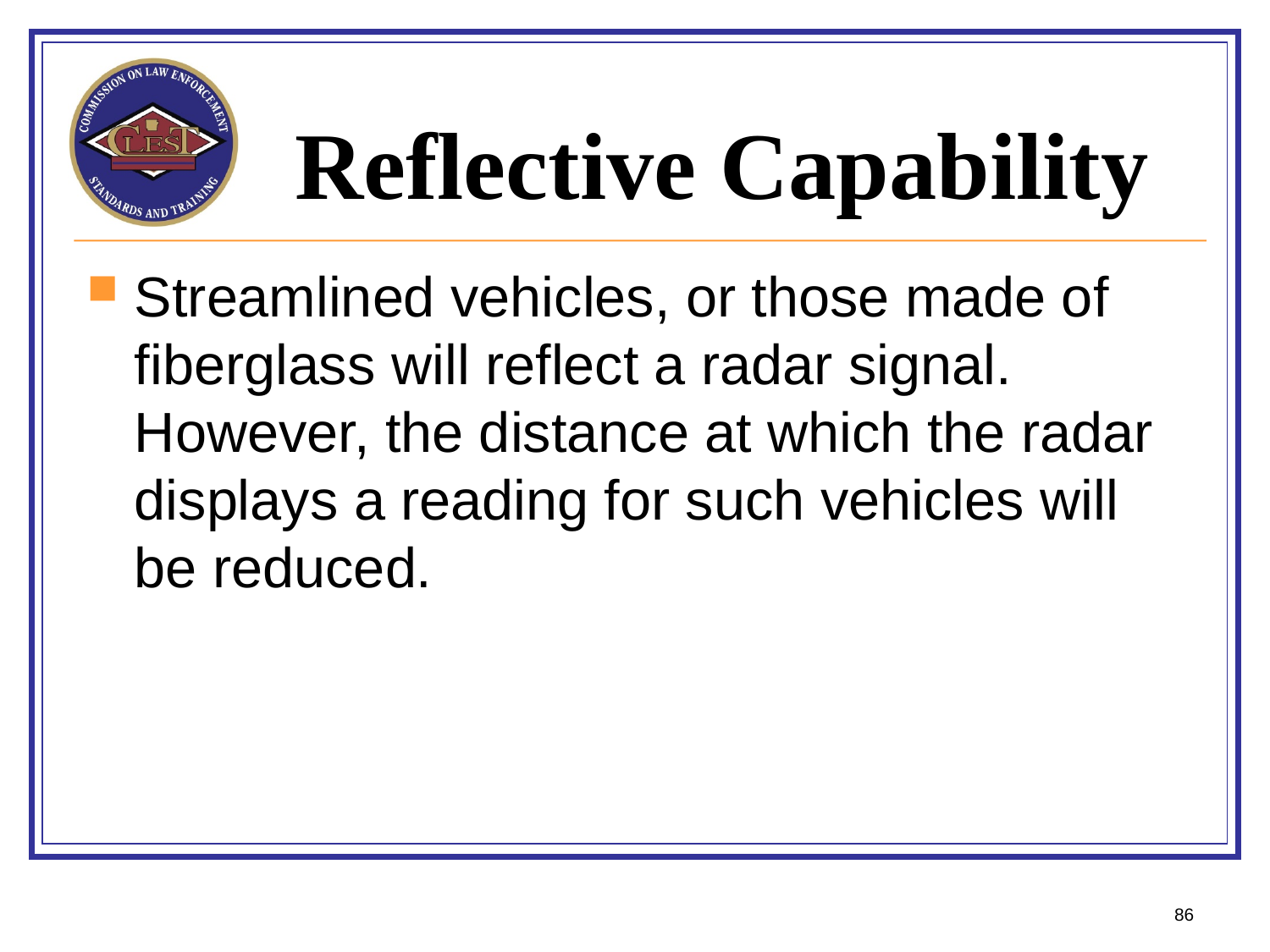

# Reflective Capability
Streamlined vehicles, or those made of fiberglass will reflect a radar signal.  However, the distance at which the radar displays a reading for such vehicles will be reduced.

86